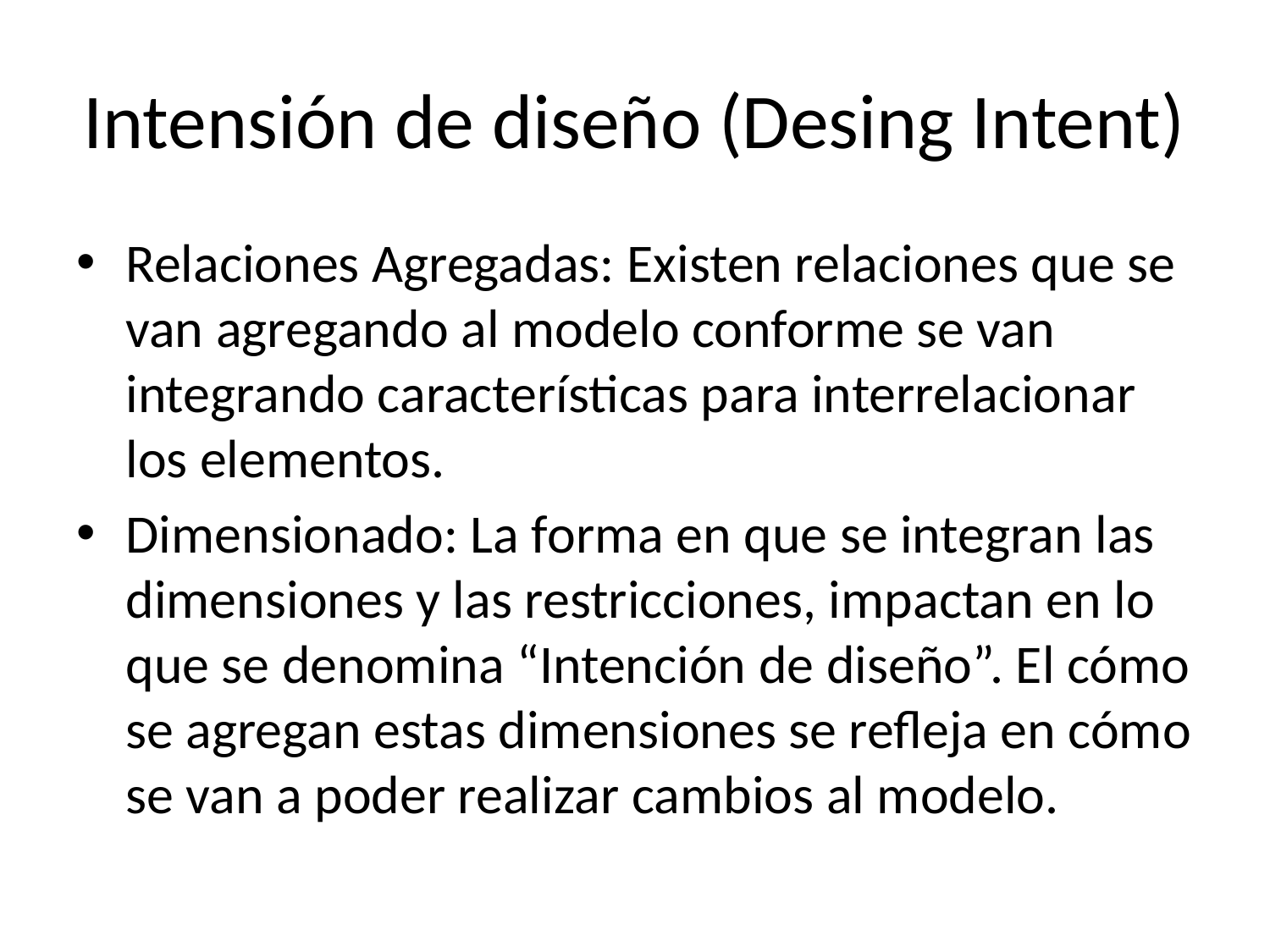

# Intensión de diseño (Desing Intent)
Relaciones Agregadas: Existen relaciones que se van agregando al modelo conforme se van integrando características para interrelacionar los elementos.
Dimensionado: La forma en que se integran las dimensiones y las restricciones, impactan en lo que se denomina “Intención de diseño”. El cómo se agregan estas dimensiones se refleja en cómo se van a poder realizar cambios al modelo.